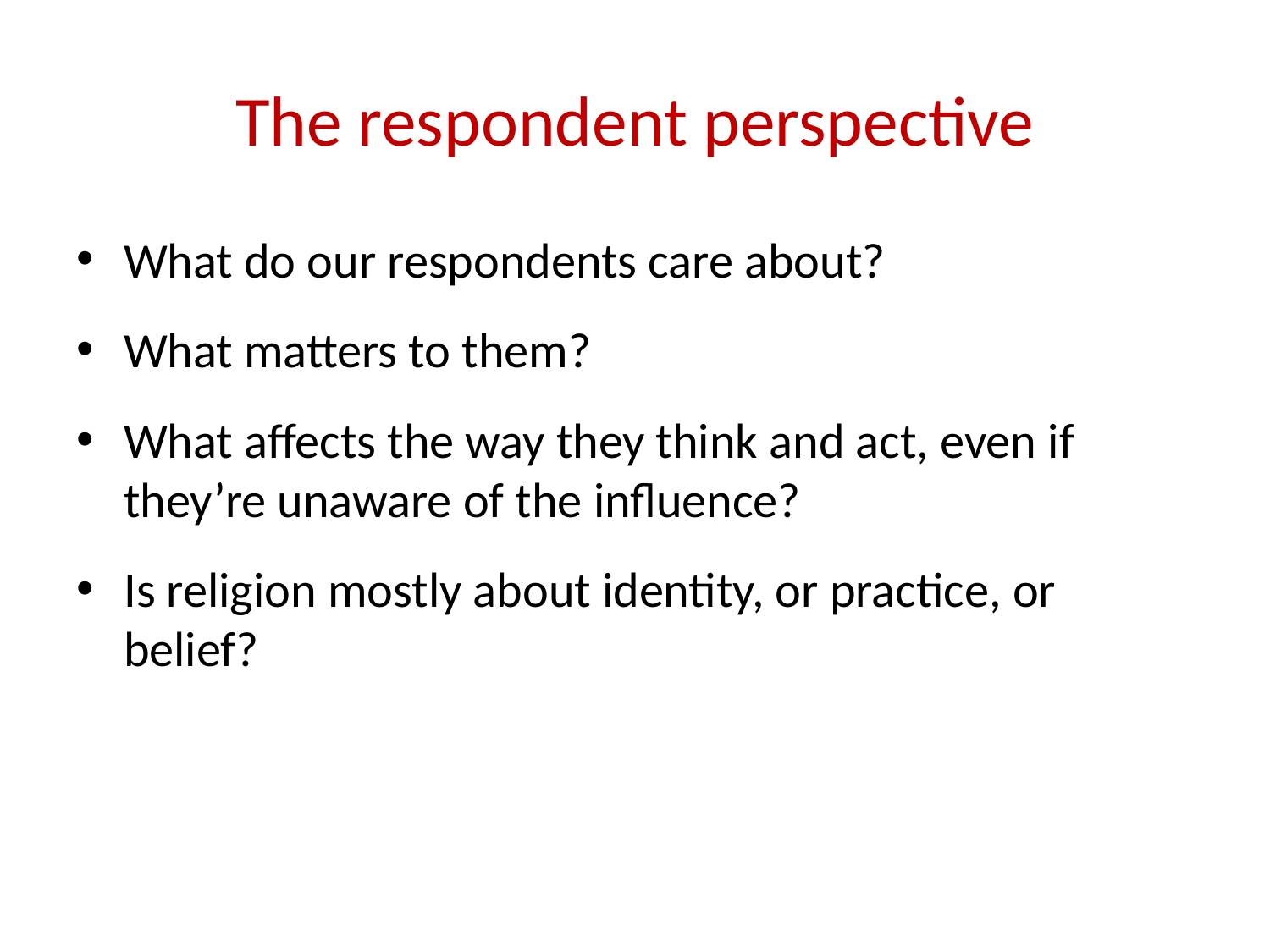

# The respondent perspective
What do our respondents care about?
What matters to them?
What affects the way they think and act, even if they’re unaware of the influence?
Is religion mostly about identity, or practice, or belief?